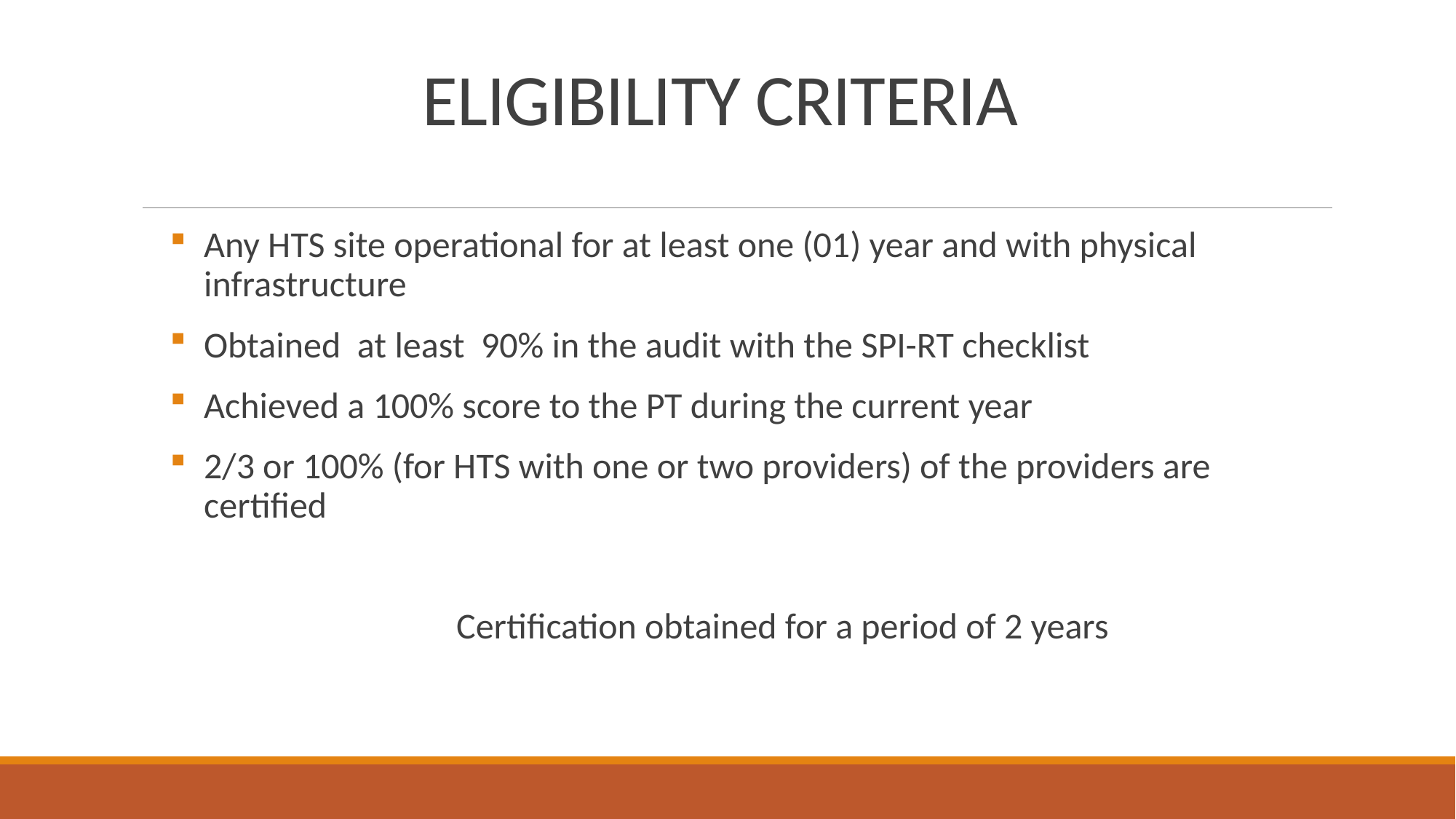

# ELIGIBILITY CRITERIA
Any HTS site operational for at least one (01) year and with physical infrastructure
Obtained  at least  90% in the audit with the SPI-RT checklist
Achieved a 100% score to the PT during the current year
2/3 or 100% (for HTS with one or two providers) of the providers are certified

                                   Certification obtained for a period of 2 years